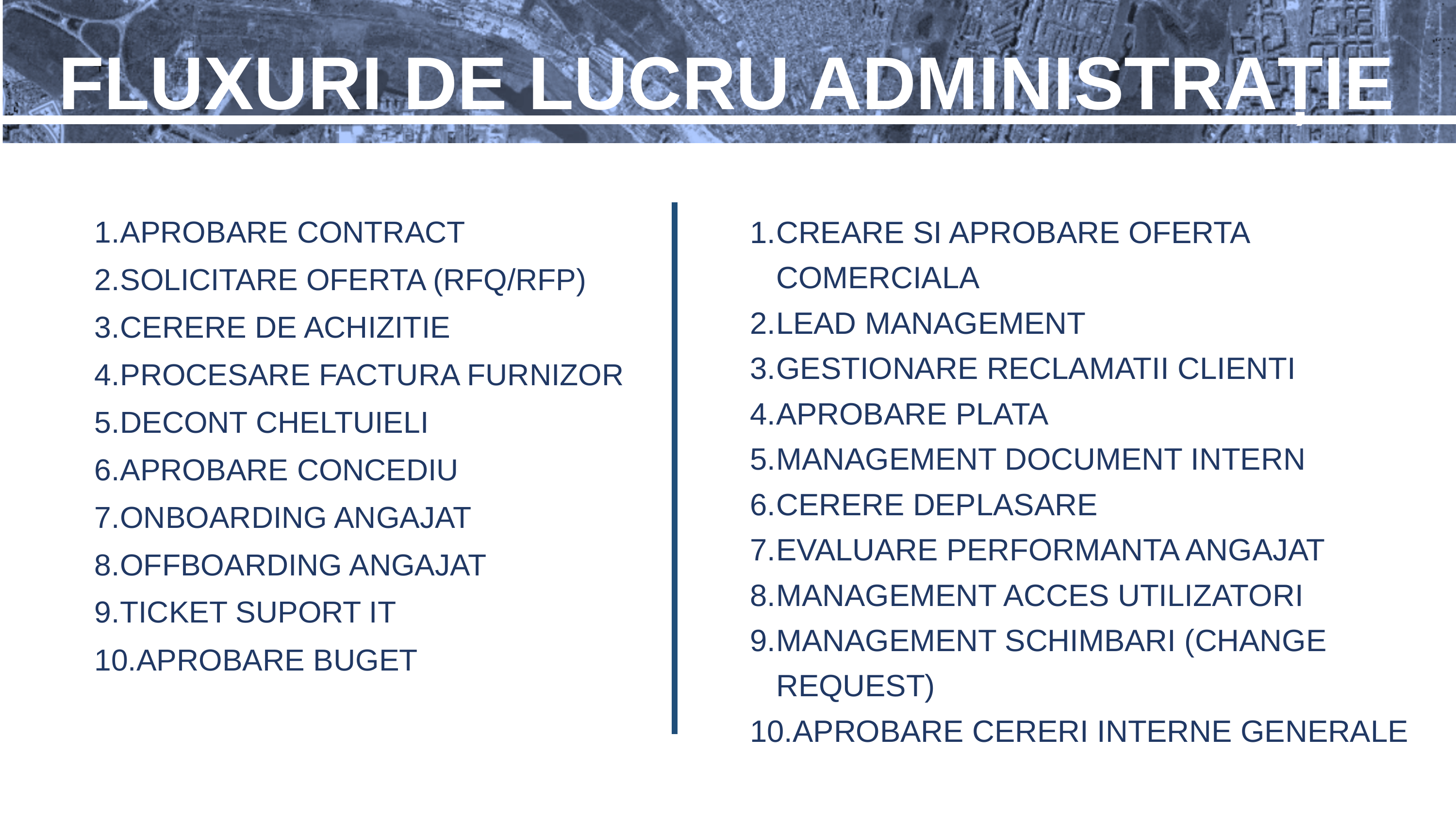

FLUXURI DE LUCRU ADMINISTRAȚIE

APROBARE CONTRACT
SOLICITARE OFERTA (RFQ/RFP)
CERERE DE ACHIZITIE
PROCESARE FACTURA FURNIZOR
DECONT CHELTUIELI
APROBARE CONCEDIU
ONBOARDING ANGAJAT
OFFBOARDING ANGAJAT
TICKET SUPORT IT
APROBARE BUGET

CREARE SI APROBARE OFERTA COMERCIALA
LEAD MANAGEMENT
GESTIONARE RECLAMATII CLIENTI
APROBARE PLATA
MANAGEMENT DOCUMENT INTERN
CERERE DEPLASARE
EVALUARE PERFORMANTA ANGAJAT
MANAGEMENT ACCES UTILIZATORI
MANAGEMENT SCHIMBARI (CHANGE REQUEST)
APROBARE CERERI INTERNE GENERALE